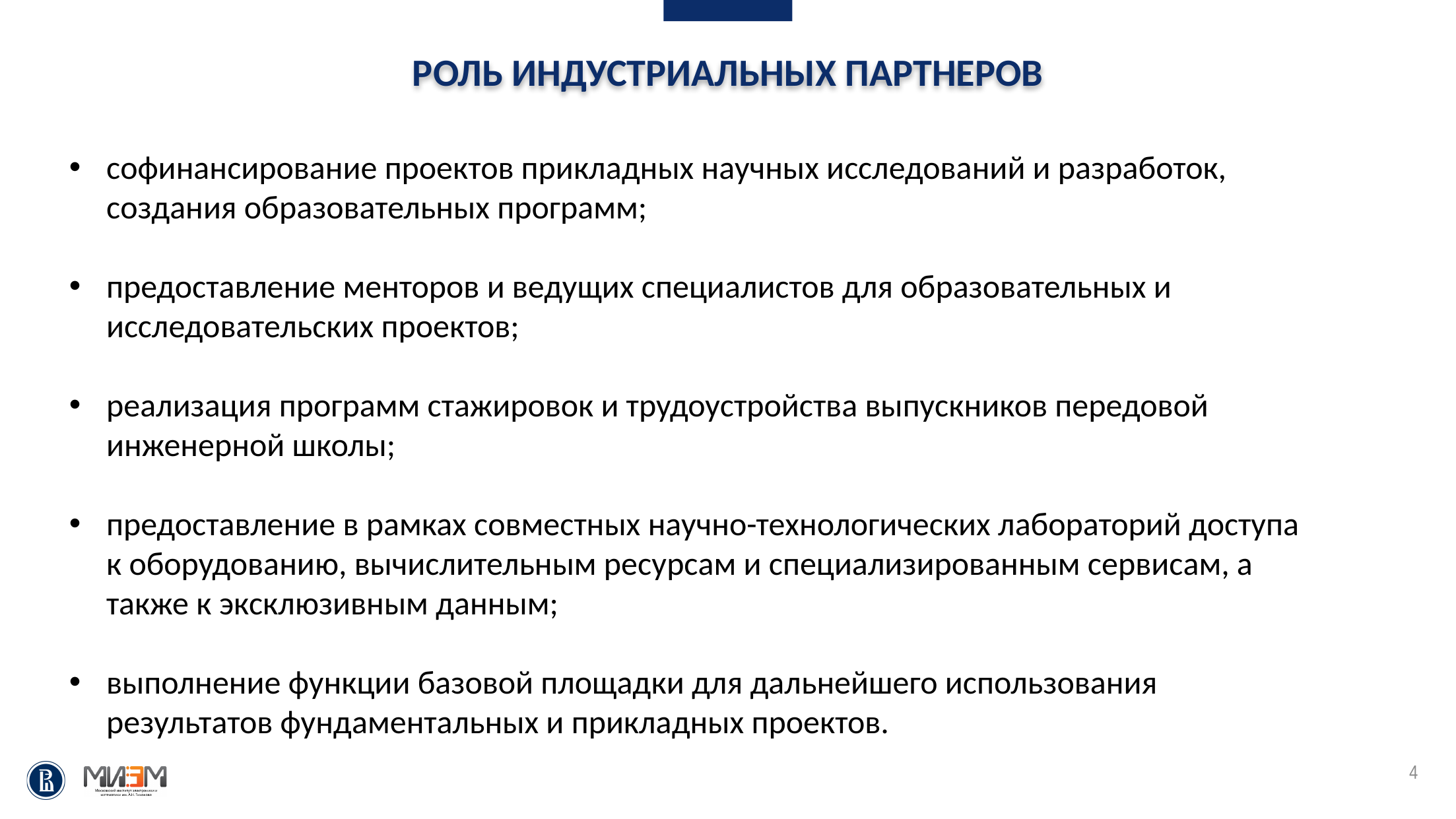

РОЛЬ ИНДУСТРИАЛЬНЫХ ПАРТНЕРОВ
софинансирование проектов прикладных научных исследований и разработок, создания образовательных программ;

предоставление менторов и ведущих специалистов для образовательных и исследовательских проектов;

реализация программ стажировок и трудоустройства выпускников передовой инженерной школы;

предоставление в рамках совместных научно-технологических лабораторий доступа к оборудованию, вычислительным ресурсам и специализированным сервисам, а также к эксклюзивным данным;

выполнение функции базовой площадки для дальнейшего использования результатов фундаментальных и прикладных проектов.